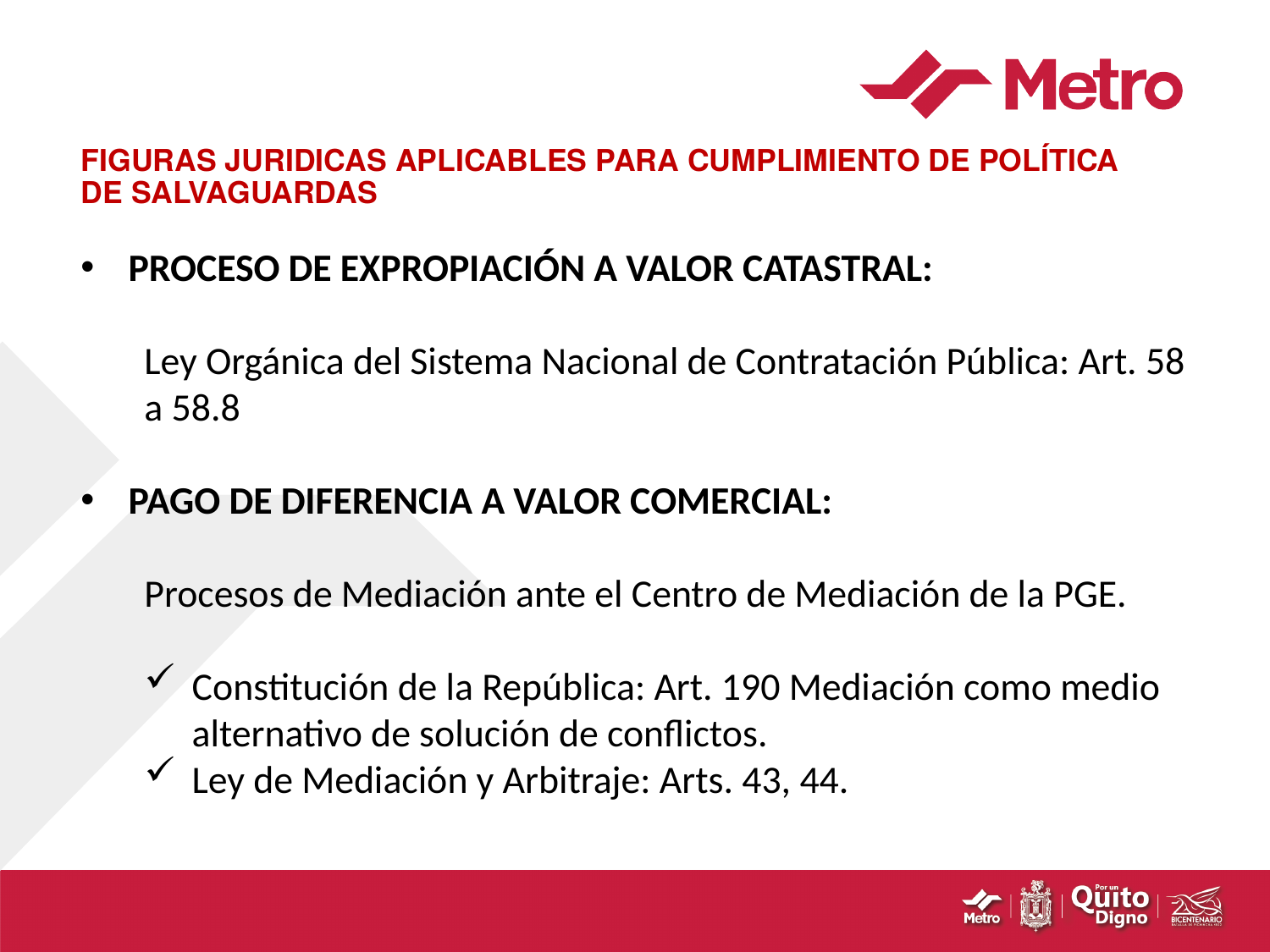

# FIGURAS JURIDICAS APLICABLES PARA CUMPLIMIENTO DE POLÍTICA DE SALVAGUARDAS
PROCESO DE EXPROPIACIÓN A VALOR CATASTRAL:

Ley Orgánica del Sistema Nacional de Contratación Pública: Art. 58 a 58.8

PAGO DE DIFERENCIA A VALOR COMERCIAL:

Procesos de Mediación ante el Centro de Mediación de la PGE.

Constitución de la República: Art. 190 Mediación como medio alternativo de solución de conflictos.
Ley de Mediación y Arbitraje: Arts. 43, 44.